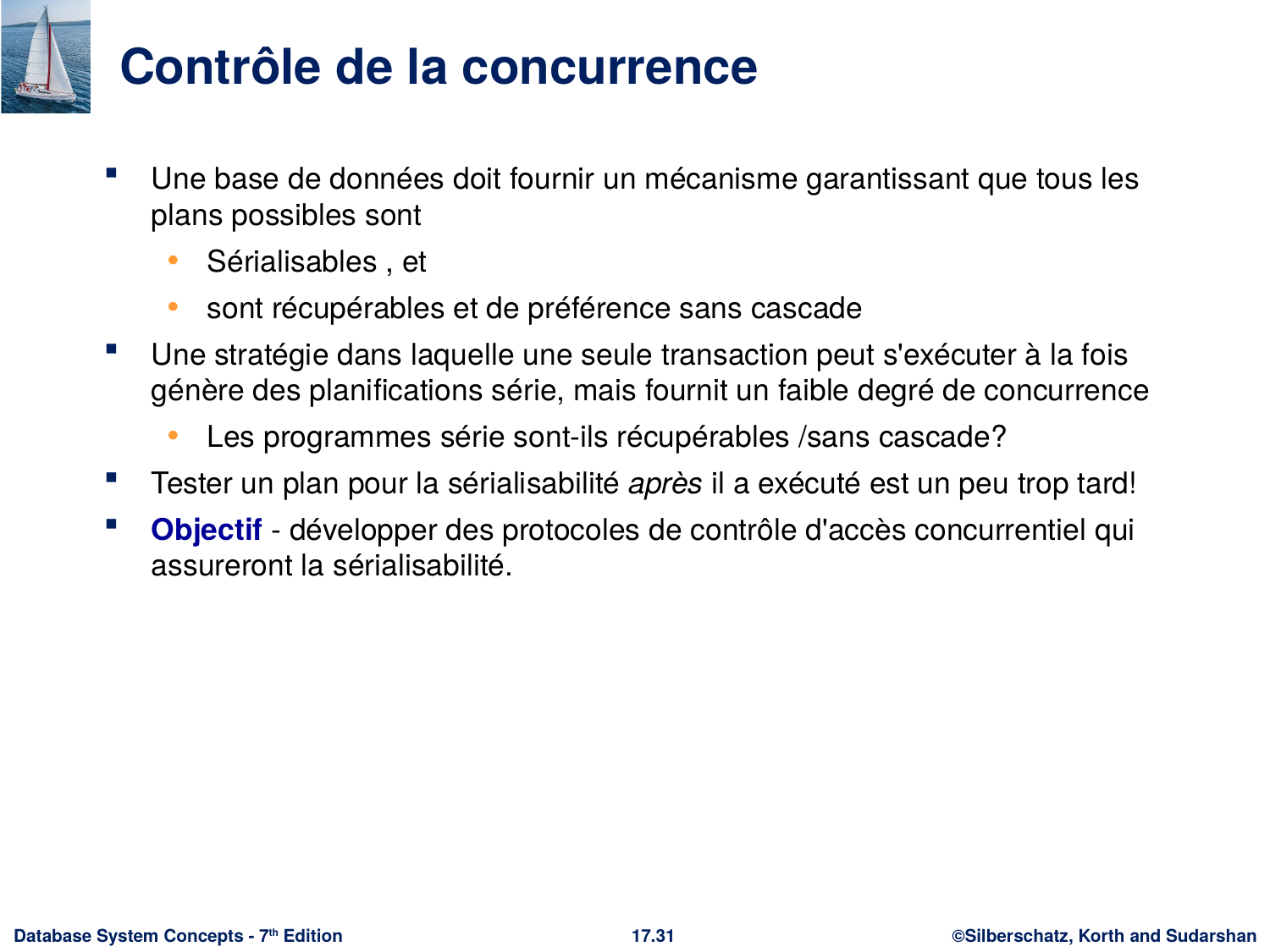

# Contrôle de la concurrence
Une base de données doit fournir un mécanisme garantissant que tous les plans possibles sont
Sérialisables , et
sont récupérables et de préférence sans cascade
Une stratégie dans laquelle une seule transaction peut s'exécuter à la fois génère des planifications série, mais fournit un faible degré de concurrence
Les programmes série sont-ils récupérables /sans cascade?
Tester un plan pour la sérialisabilité après il a exécuté est un peu trop tard!
Objectif - développer des protocoles de contrôle d'accès concurrentiel qui assureront la sérialisabilité.